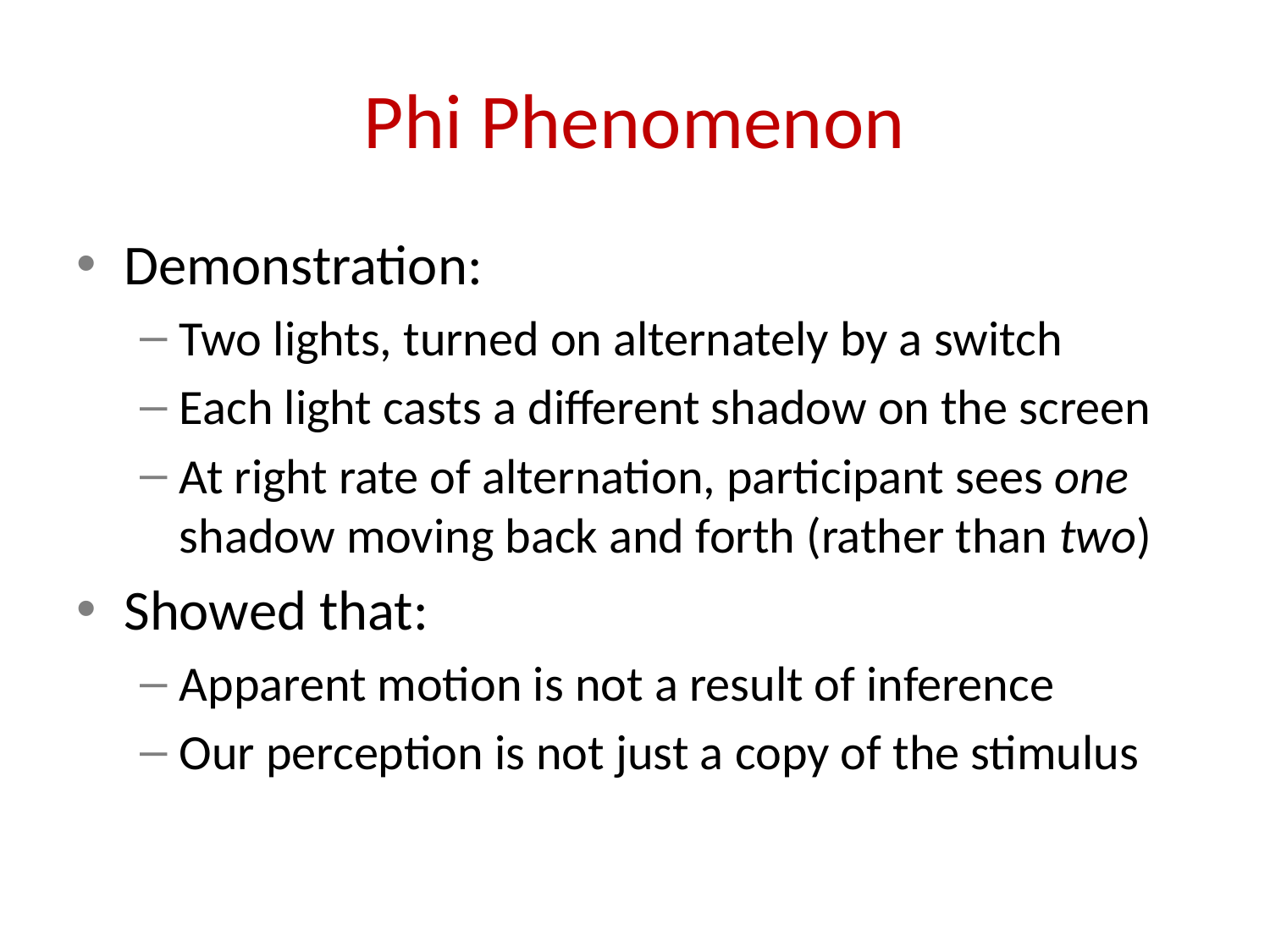

# Phi Phenomenon
Demonstration:
Two lights, turned on alternately by a switch
Each light casts a different shadow on the screen
At right rate of alternation, participant sees one shadow moving back and forth (rather than two)
Showed that:
Apparent motion is not a result of inference
Our perception is not just a copy of the stimulus